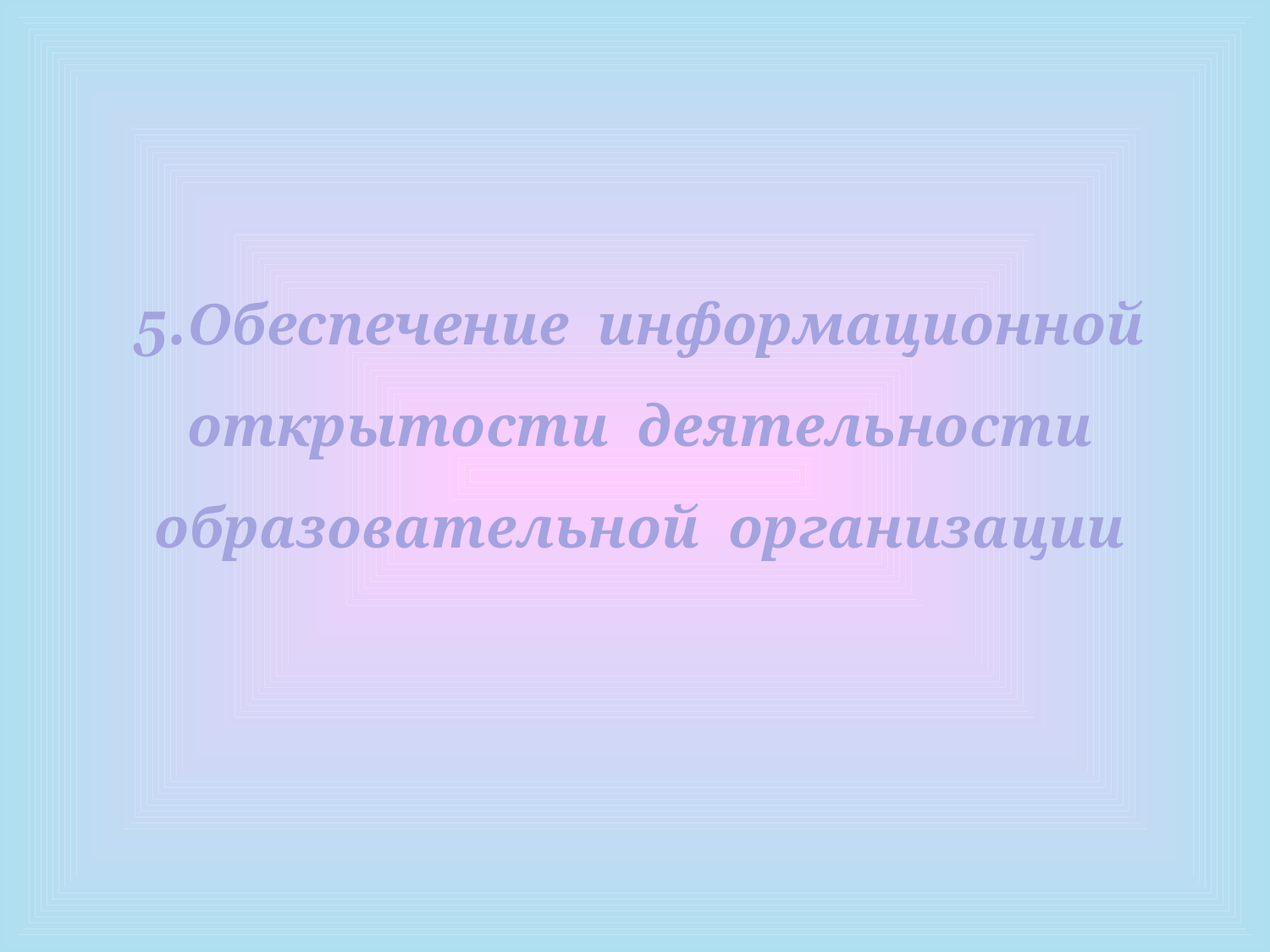

# 5.Обеспечение  информационной открытости  деятельности образовательной  организации